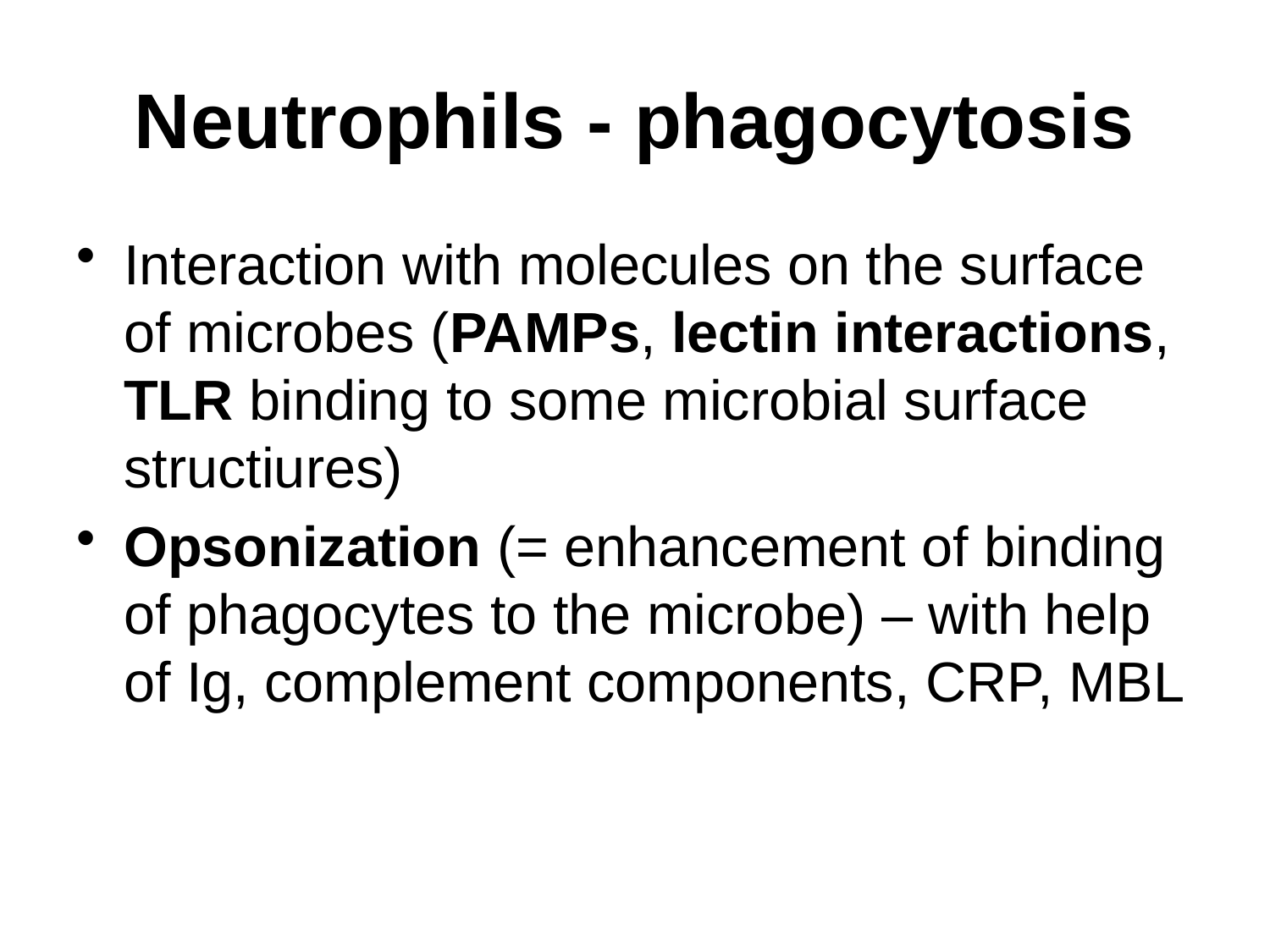

# Neutrophils - phagocytosis
Interaction with molecules on the surface of microbes (PAMPs, lectin interactions, TLR binding to some microbial surface structiures)
Opsonization (= enhancement of binding of phagocytes to the microbe) – with help of Ig, complement components, CRP, MBL